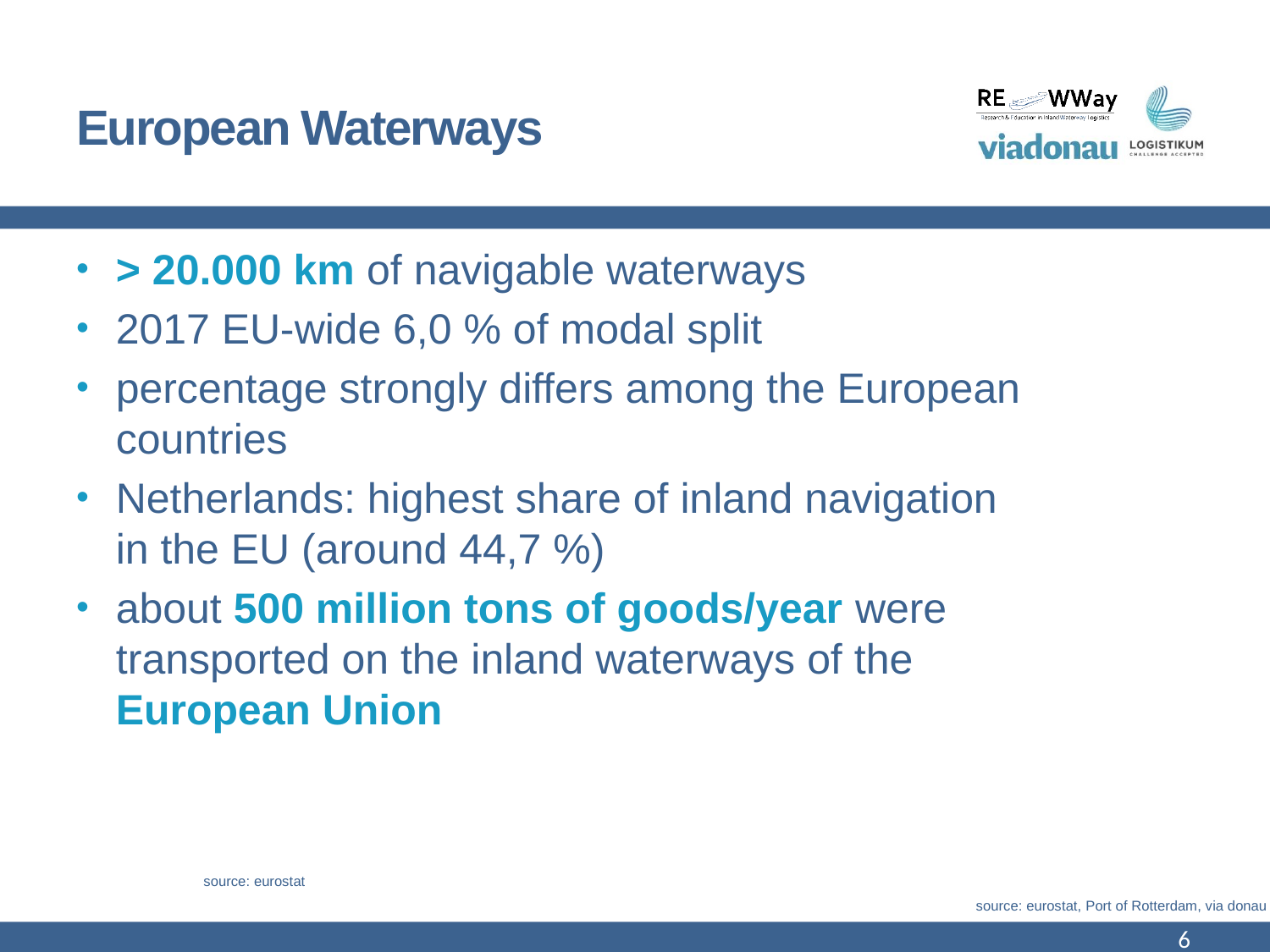

# European Waterways
> 20.000 km of navigable waterways
2017 EU-wide 6,0 % of modal split
percentage strongly differs among the European countries
Netherlands: highest share of inland navigation in the EU (around 44,7 %)
about 500 million tons of goods/year were transported on the inland waterways of the European Union

source: eurostat
source: eurostat, Port of Rotterdam, via donau
6